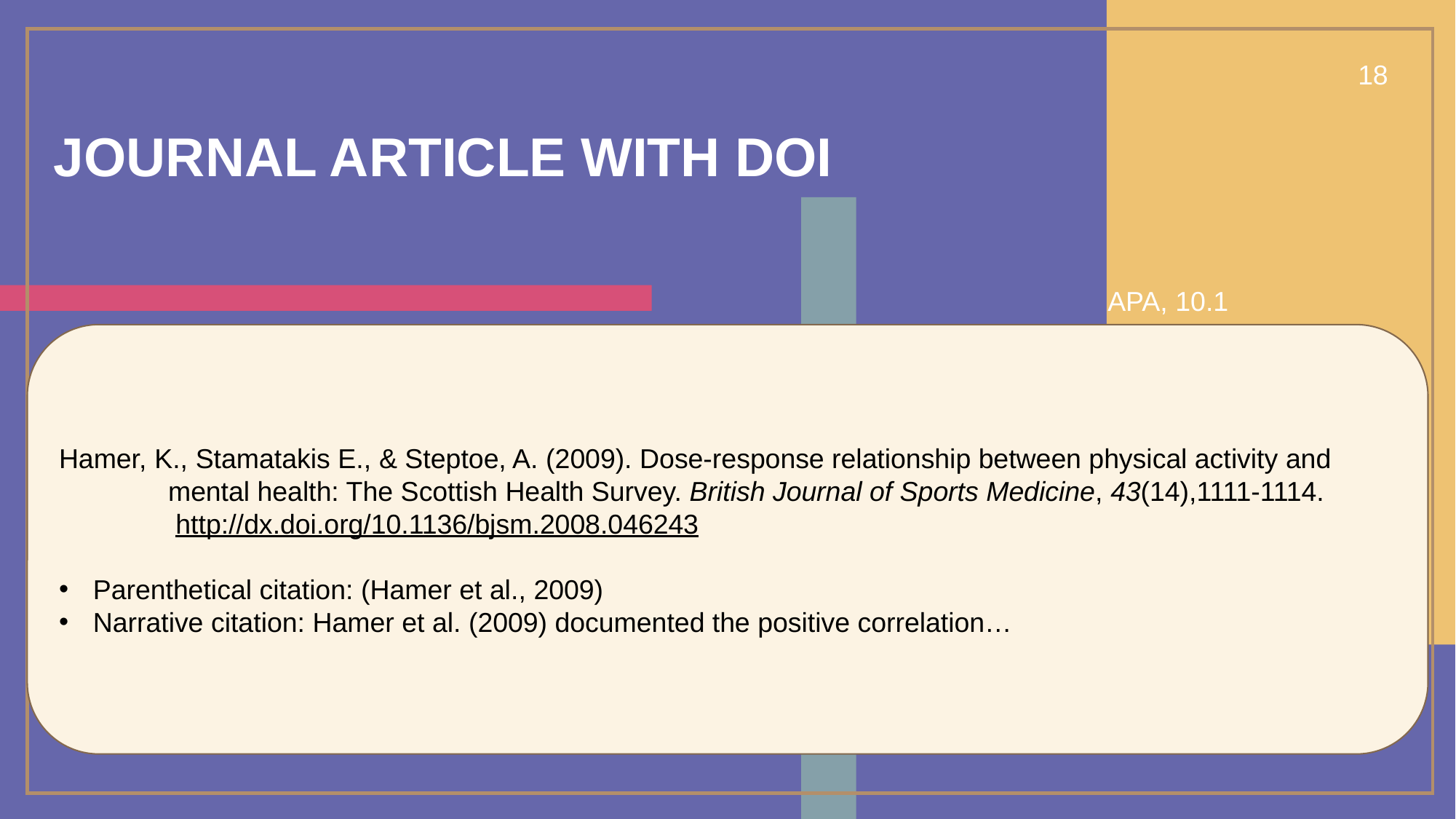

18
# Journal article with doi
APA, 10.1
Hamer, K., Stamatakis E., & Steptoe, A. (2009). Dose-response relationship between physical activity and
	mental health: The Scottish Health Survey. British Journal of Sports Medicine, 43(14),1111-1114.
	 http://dx.doi.org/10.1136/bjsm.2008.046243

Parenthetical citation: (Hamer et al., 2009)
Narrative citation: Hamer et al. (2009) documented the positive correlation…